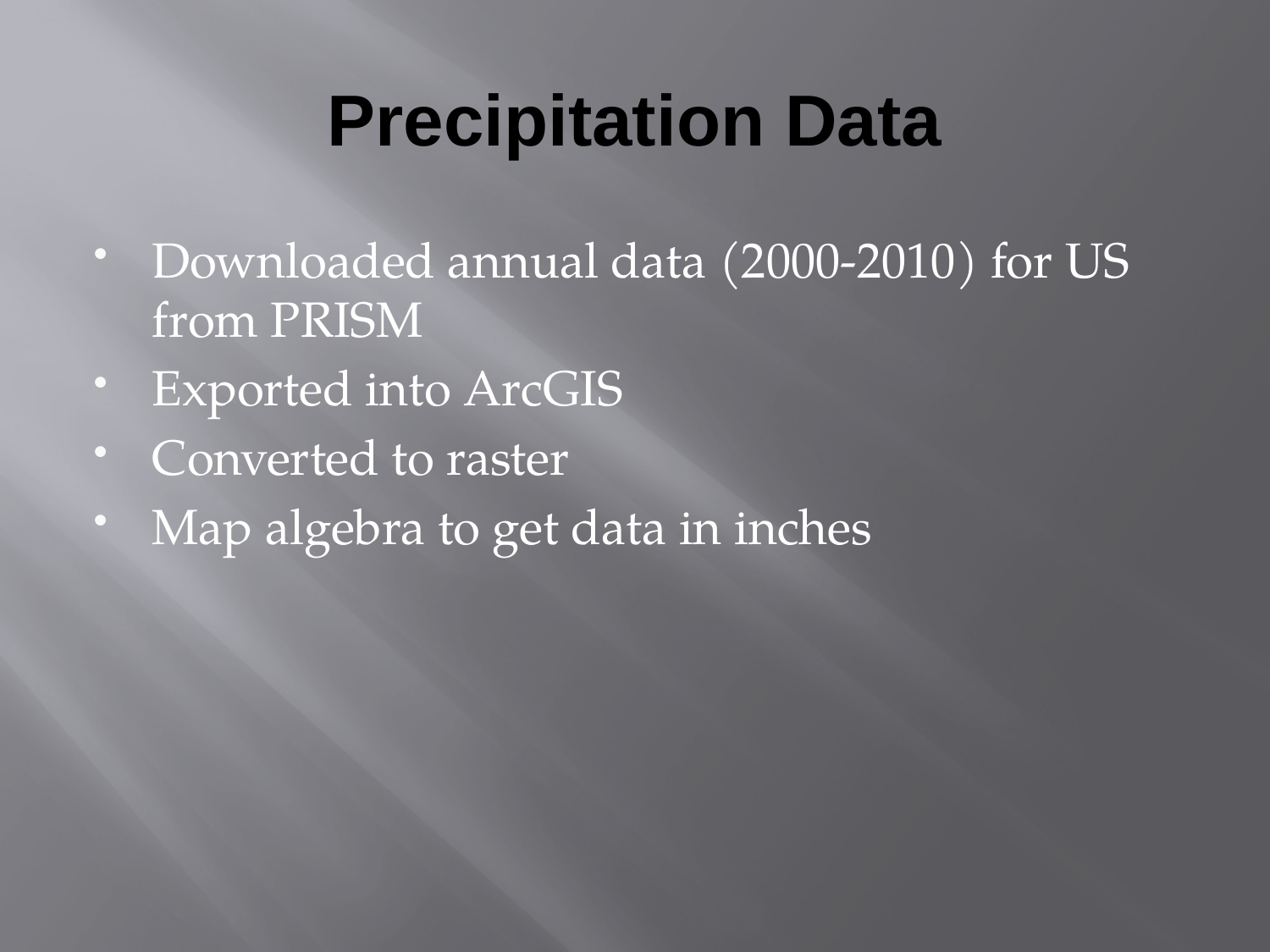

# Precipitation Data
Downloaded annual data (2000-2010) for US from PRISM
Exported into ArcGIS
Converted to raster
Map algebra to get data in inches